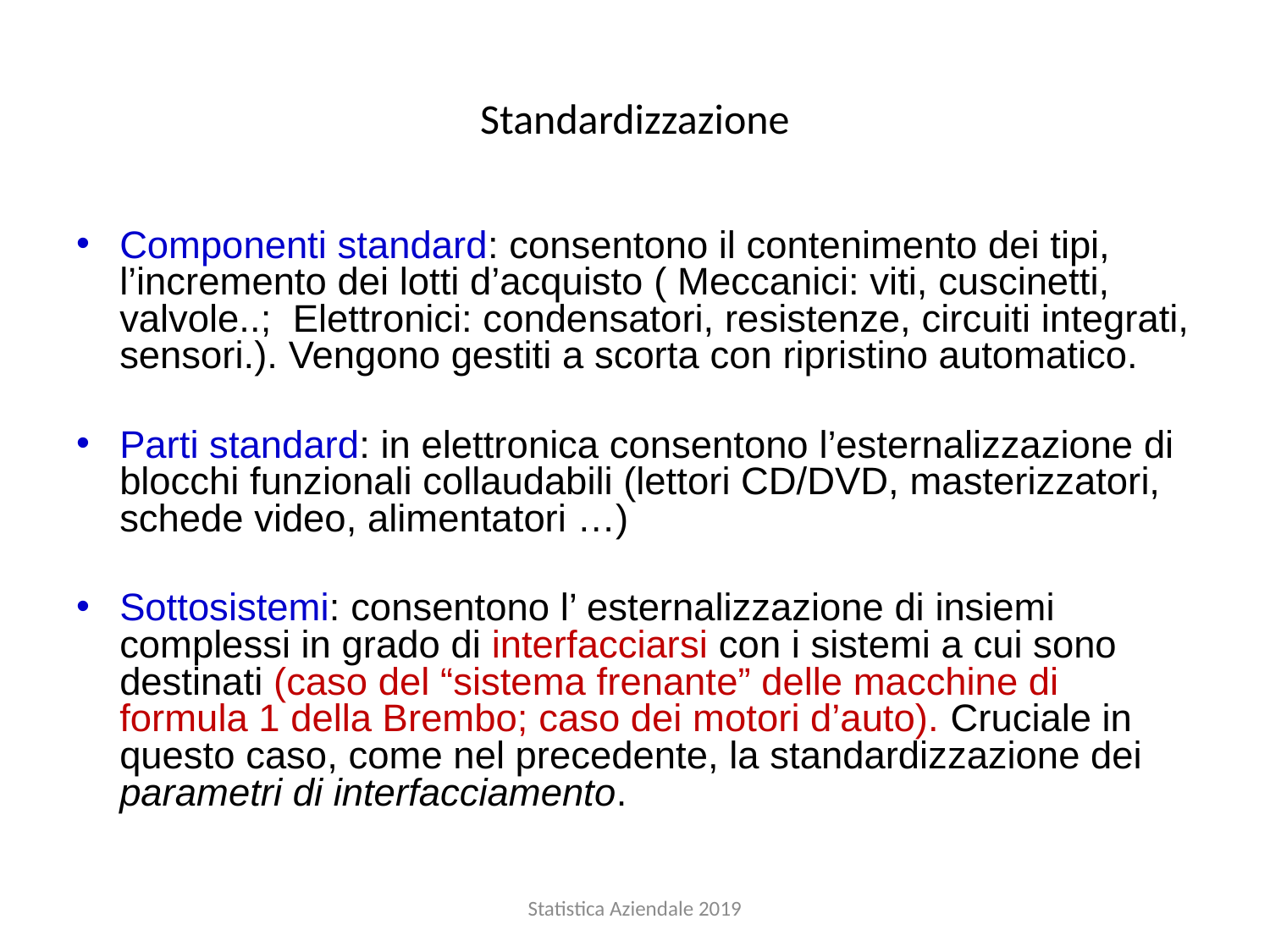

# Standardizzazione
Componenti standard: consentono il contenimento dei tipi, l’incremento dei lotti d’acquisto ( Meccanici: viti, cuscinetti, valvole..;  Elettronici: condensatori, resistenze, circuiti integrati, sensori.). Vengono gestiti a scorta con ripristino automatico.

Parti standard: in elettronica consentono l’esternalizzazione di blocchi funzionali collaudabili (lettori CD/DVD, masterizzatori, schede video, alimentatori …)

Sottosistemi: consentono l’ esternalizzazione di insiemi complessi in grado di interfacciarsi con i sistemi a cui sono destinati (caso del “sistema frenante” delle macchine di formula 1 della Brembo; caso dei motori d’auto). Cruciale in questo caso, come nel precedente, la standardizzazione dei parametri di interfacciamento.

Statistica Aziendale 2019